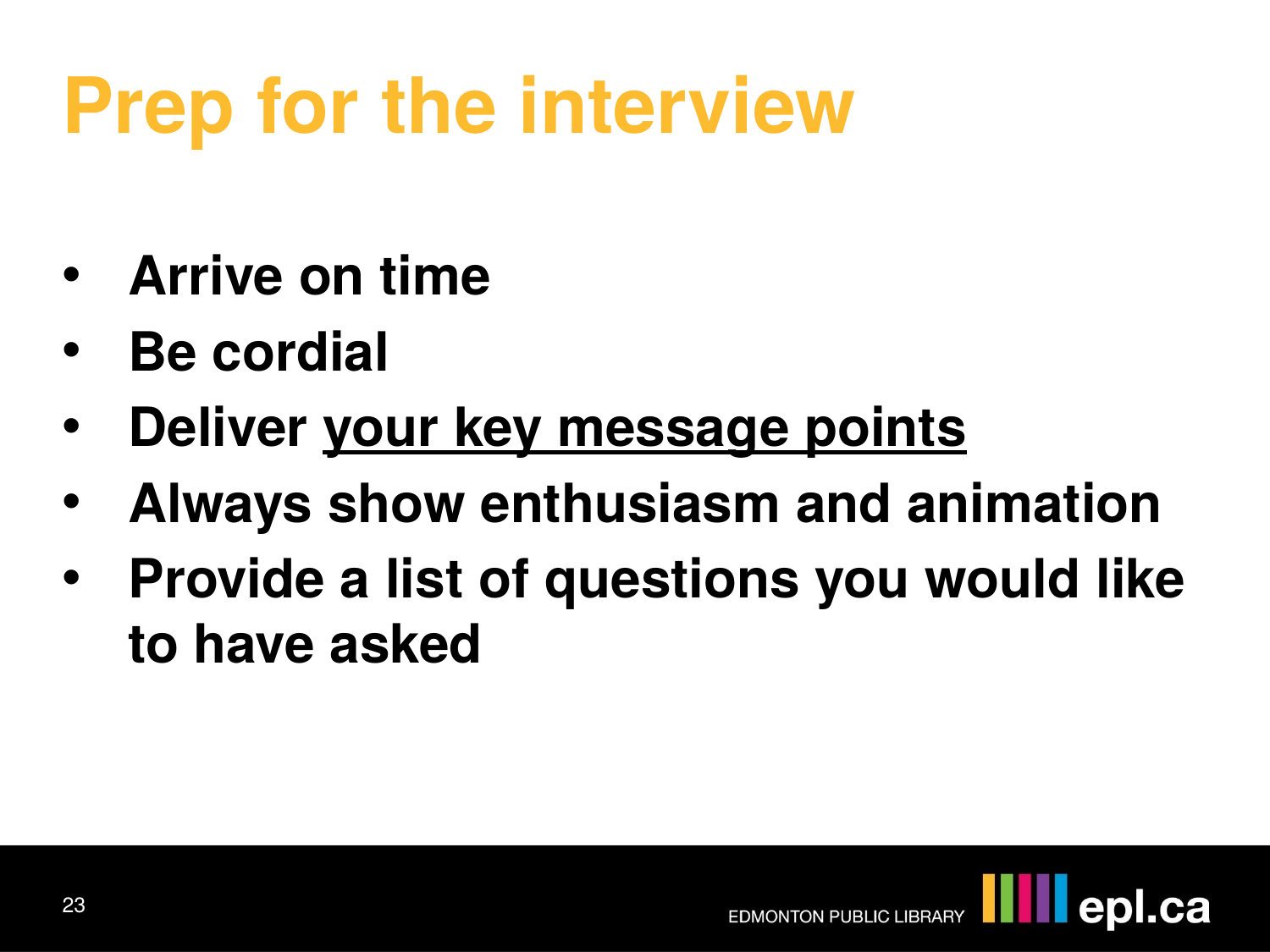

Prep for the interview

Arrive on time
Be cordial
Deliver your key message points
Always show enthusiasm and animation
Provide a list of questions you would like to have asked

23